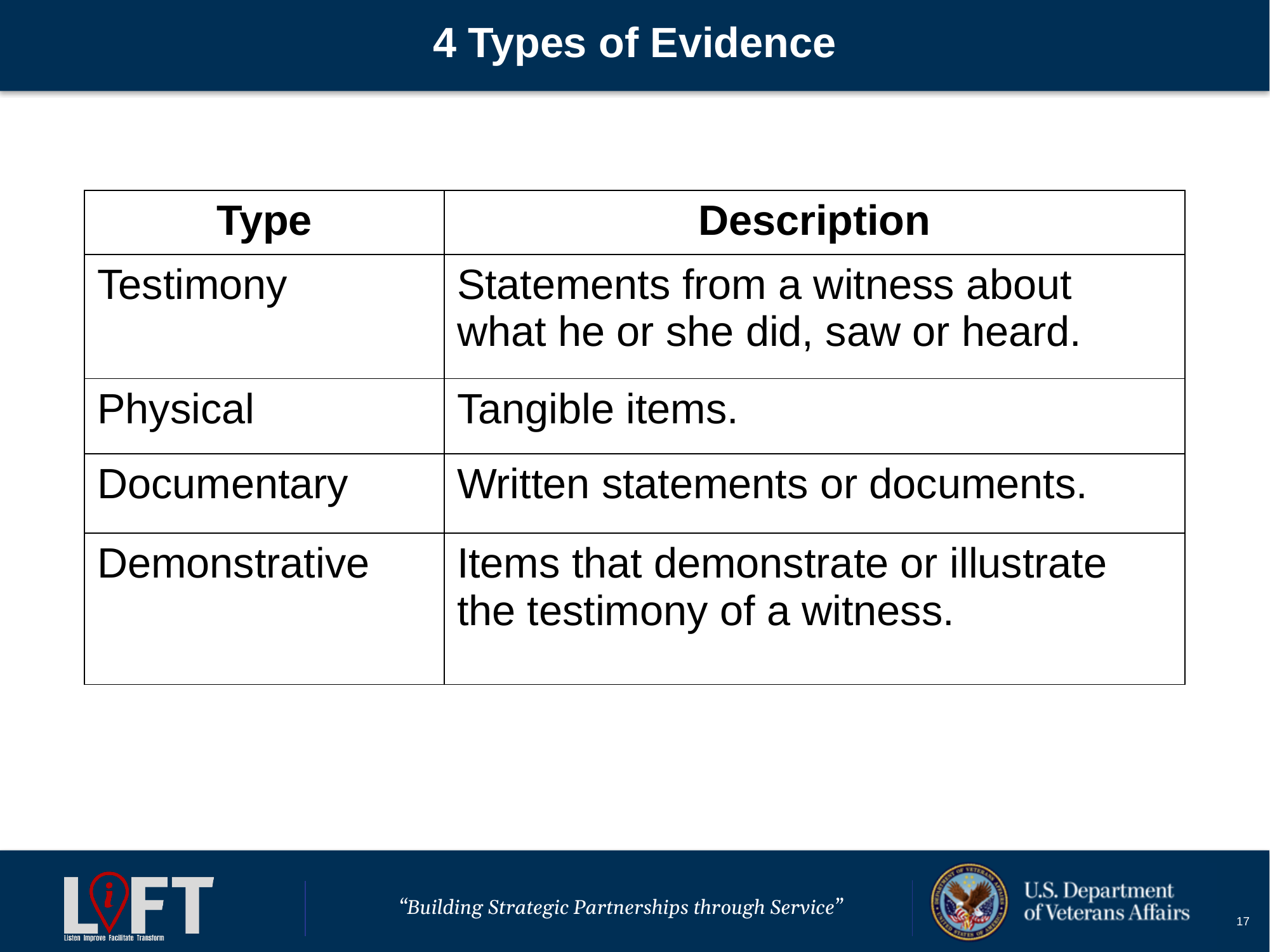

# 4 Types of Evidence
| Type | Description |
| --- | --- |
| Testimony | Statements from a witness about what he or she did, saw or heard. |
| Physical | Tangible items. |
| Documentary | Written statements or documents. |
| Demonstrative | Items that demonstrate or illustrate the testimony of a witness. |
17